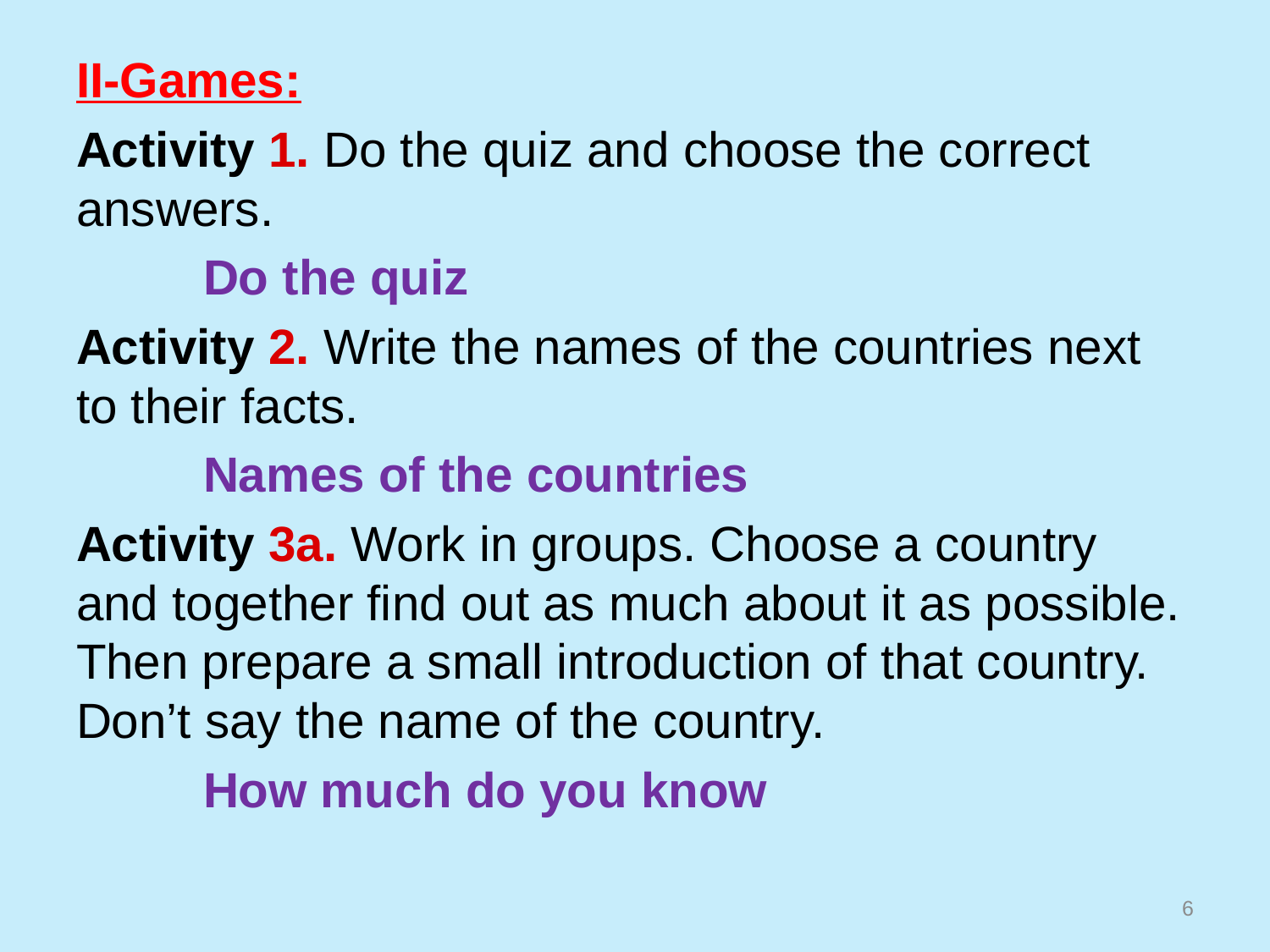

II-Games:
Activity 1. Do the quiz and choose the correct answers.
	Do the quiz
Activity 2. Write the names of the countries next to their facts.
	Names of the countries
Activity 3a. Work in groups. Choose a country and together find out as much about it as possible. Then prepare a small introduction of that country. Don’t say the name of the country.
	How much do you know

6